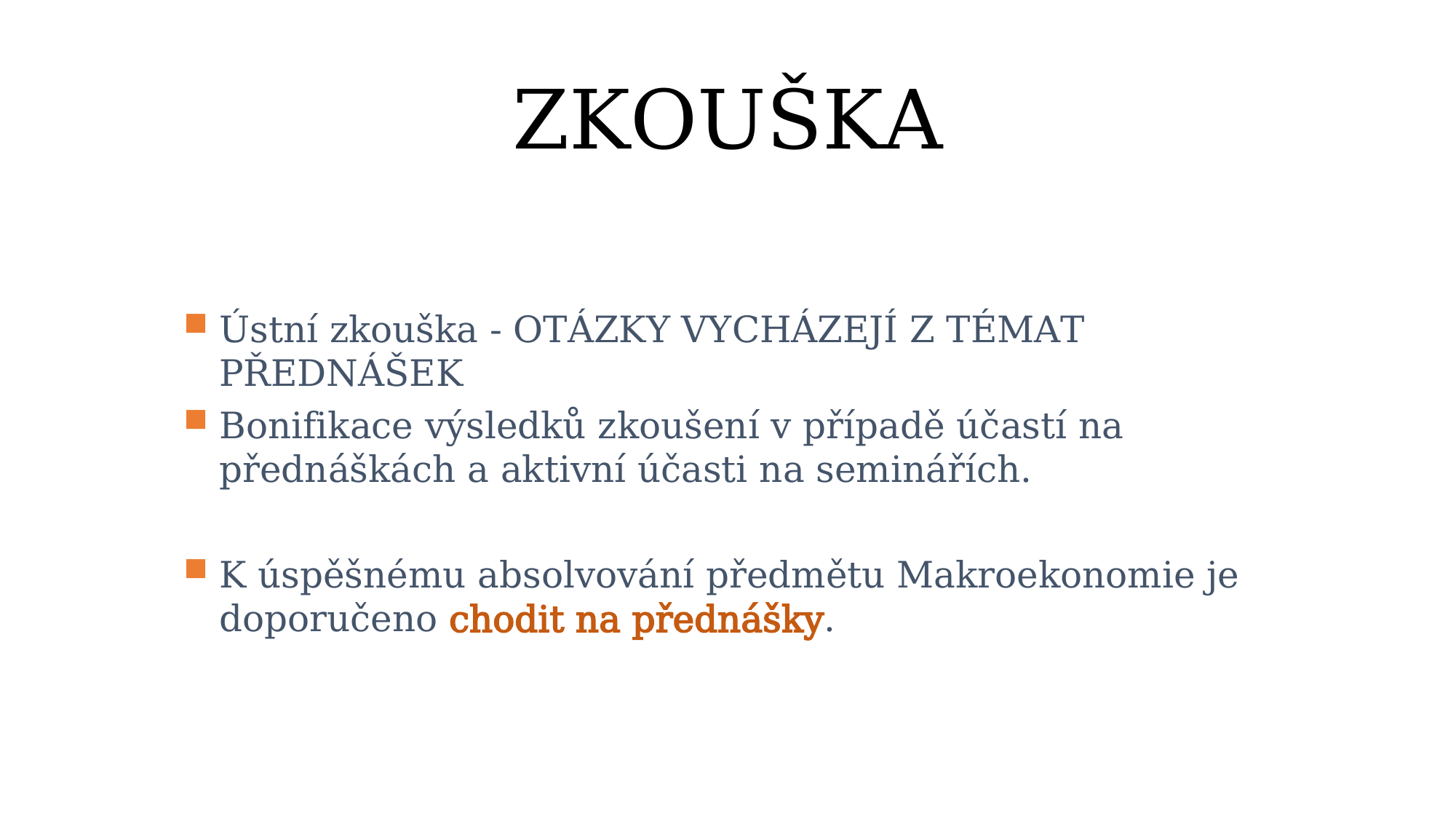

# ZKOUŠKA
Ústní zkouška - OTÁZKY VYCHÁZEJÍ Z TÉMAT PŘEDNÁŠEK
Bonifikace výsledků zkoušení v případě účastí na přednáškách a aktivní účasti na seminářích.

K úspěšnému absolvování předmětu Makroekonomie je doporučeno chodit na přednášky.